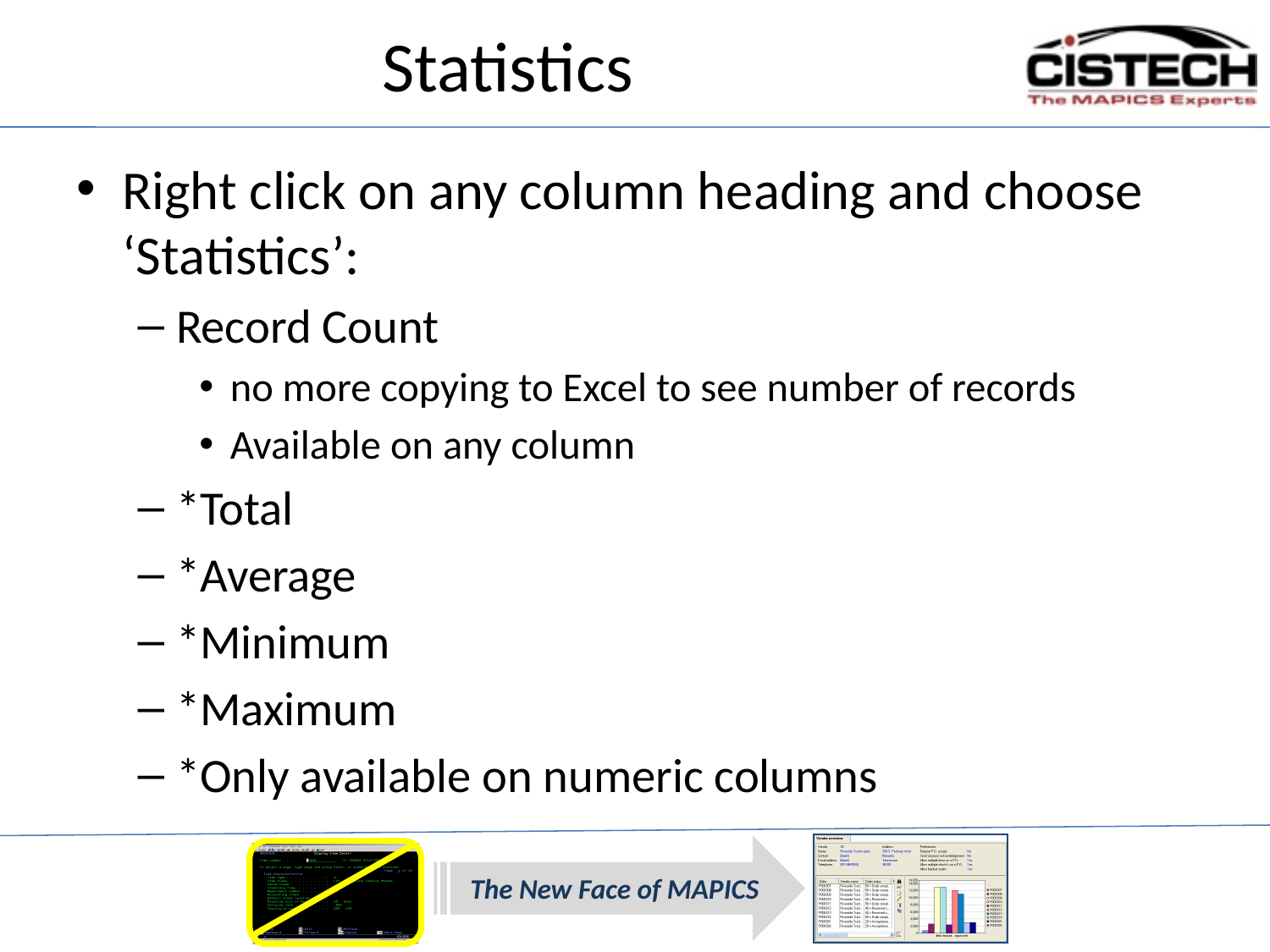

# Statistics
Right click on any column heading and choose ‘Statistics’:
Record Count
no more copying to Excel to see number of records
Available on any column
*Total
*Average
*Minimum
*Maximum
*Only available on numeric columns